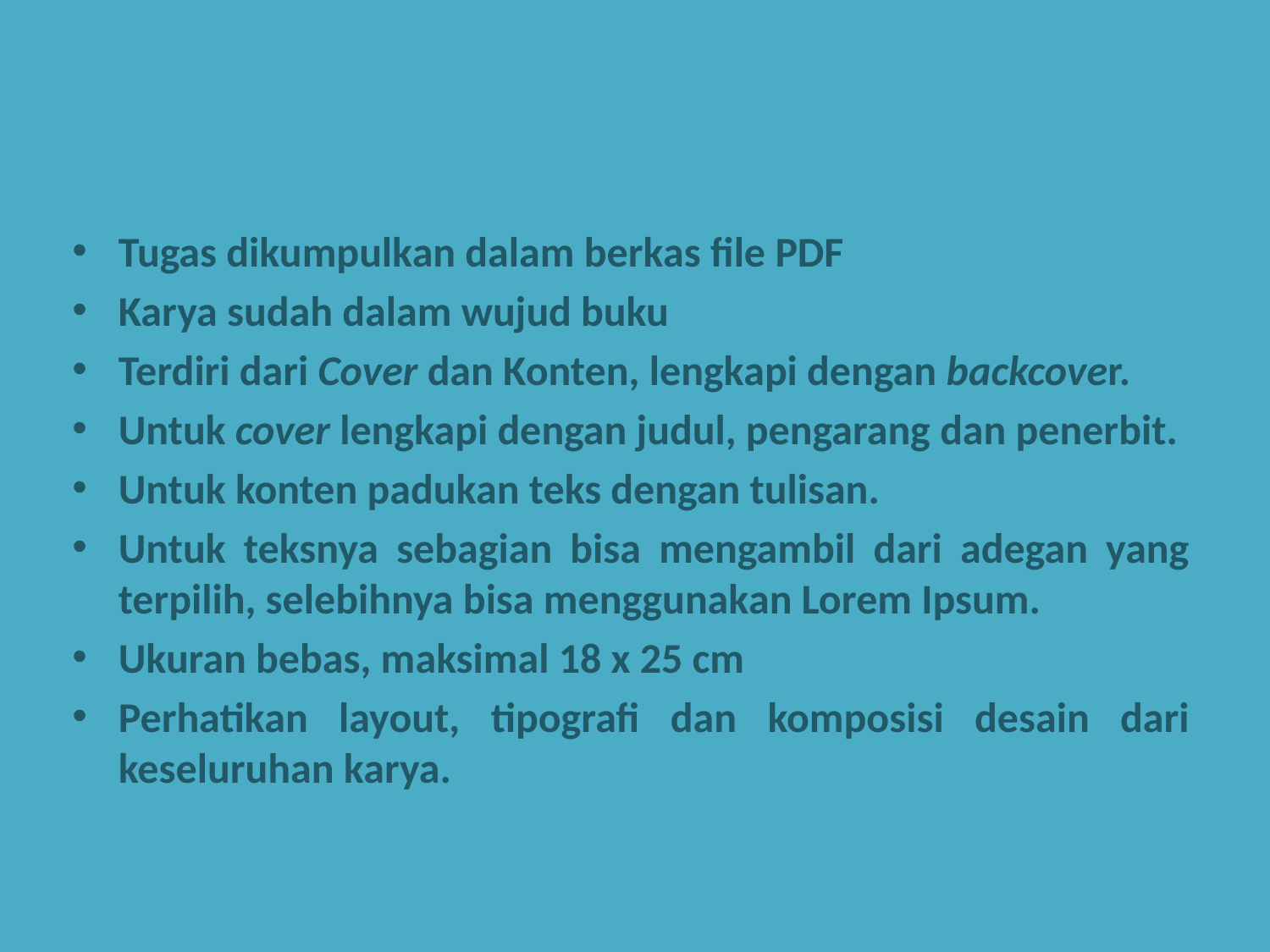

#
Tugas dikumpulkan dalam berkas file PDF
Karya sudah dalam wujud buku
Terdiri dari Cover dan Konten, lengkapi dengan backcover.
Untuk cover lengkapi dengan judul, pengarang dan penerbit.
Untuk konten padukan teks dengan tulisan.
Untuk teksnya sebagian bisa mengambil dari adegan yang terpilih, selebihnya bisa menggunakan Lorem Ipsum.
Ukuran bebas, maksimal 18 x 25 cm
Perhatikan layout, tipografi dan komposisi desain dari keseluruhan karya.